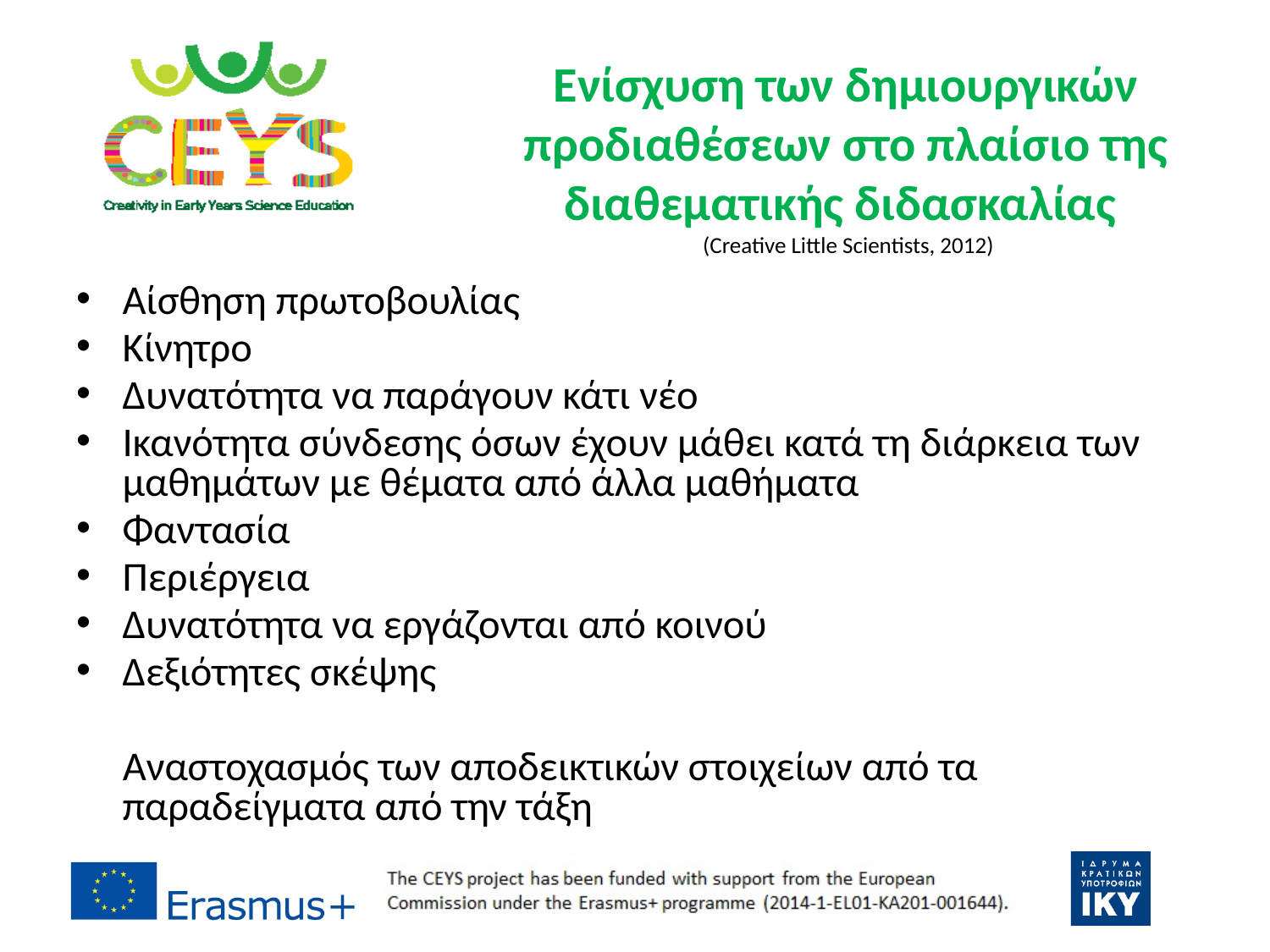

# Ενίσχυση των δημιουργικών προδιαθέσεων στο πλαίσιο της διαθεματικής διδασκαλίας (Creative Little Scientists, 2012)
Αίσθηση πρωτοβουλίας
Κίνητρο
Δυνατότητα να παράγουν κάτι νέο
Ικανότητα σύνδεσης όσων έχουν μάθει κατά τη διάρκεια των μαθημάτων με θέματα από άλλα μαθήματα
Φαντασία
Περιέργεια
Δυνατότητα να εργάζονται από κοινού
Δεξιότητες σκέψης

     Αναστοχασμός των αποδεικτικών στοιχείων από τα παραδείγματα από την τάξη